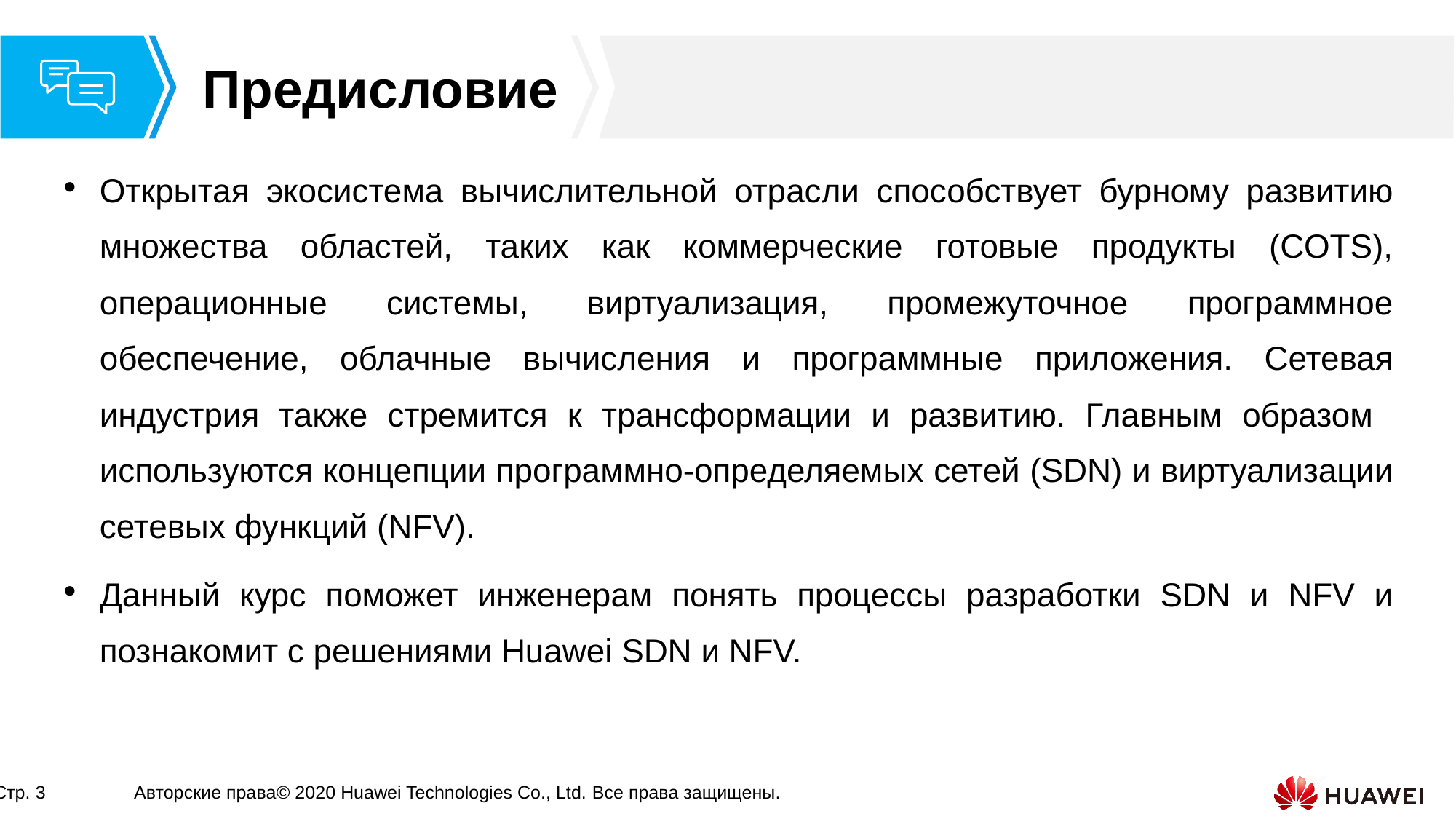

Открытая экосистема вычислительной отрасли способствует бурному развитию множества областей, таких как коммерческие готовые продукты (COTS), операционные системы, виртуализация, промежуточное программное обеспечение, облачные вычисления и программные приложения. Сетевая индустрия также стремится к трансформации и развитию. Главным образом  используются концепции программно-определяемых сетей (SDN) и виртуализации сетевых функций (NFV).
Данный курс поможет инженерам понять процессы разработки SDN и NFV и познакомит с решениями Huawei SDN и NFV.